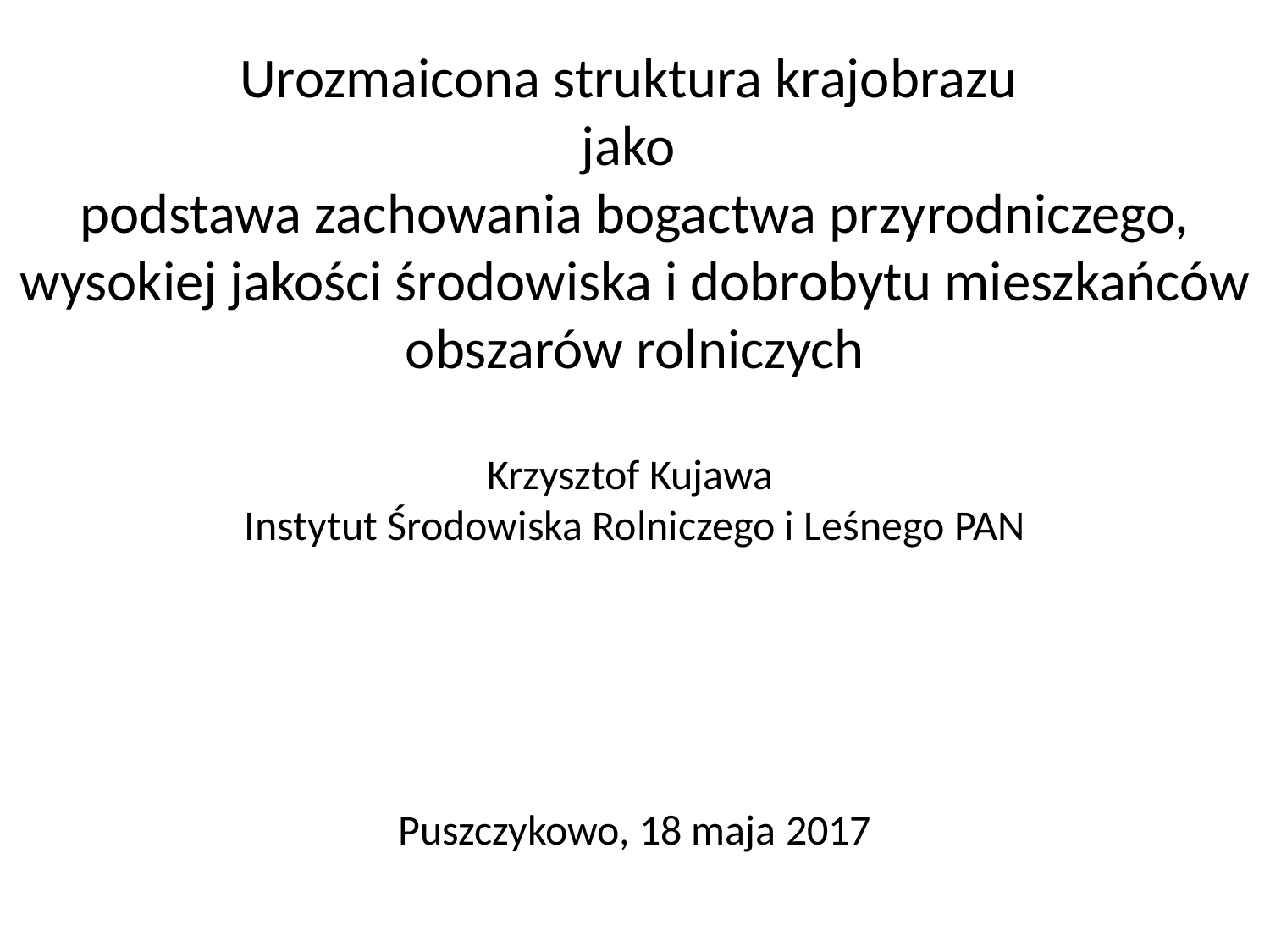

# Urozmaicona struktura krajobrazu jako podstawa zachowania bogactwa przyrodniczego, wysokiej jakości środowiska i dobrobytu mieszkańców obszarów rolniczych Krzysztof Kujawa Instytut Środowiska Rolniczego i Leśnego PAN Puszczykowo, 18 maja 2017